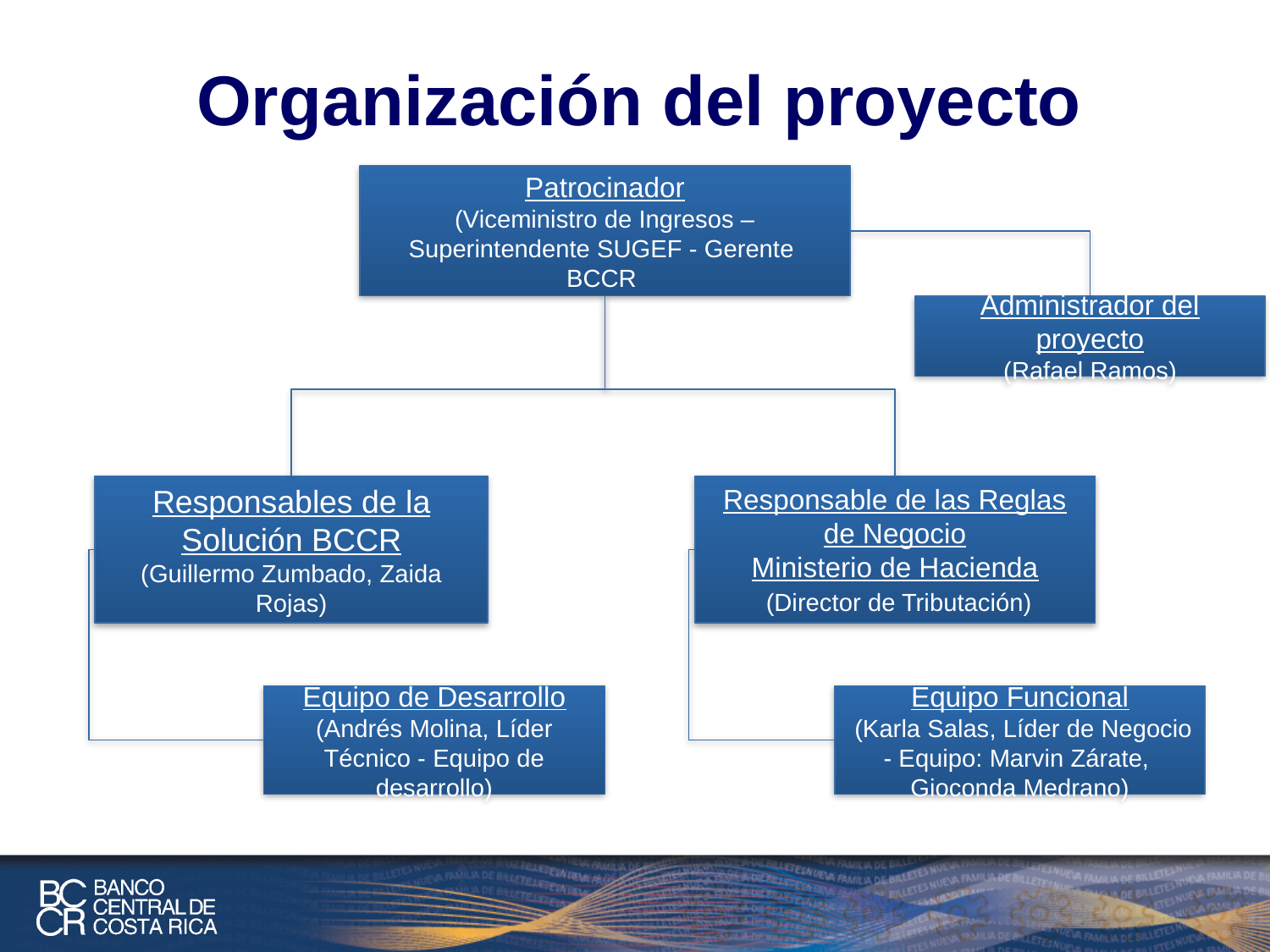

# Organización del proyecto
Patrocinador
(Viceministro de Ingresos – Superintendente SUGEF - Gerente  BCCR
Administrador del proyecto
(Rafael Ramos)
Responsables de la Solución BCCR
(Guillermo Zumbado, Zaida Rojas)
Responsable de las Reglas de Negocio
Ministerio de Hacienda
 (Director de Tributación)
Equipo de Desarrollo
(Andrés Molina, Líder Técnico - Equipo de desarrollo)
Equipo Funcional
 (Karla Salas, Líder de Negocio
- Equipo: Marvin Zárate,  Gioconda Medrano)